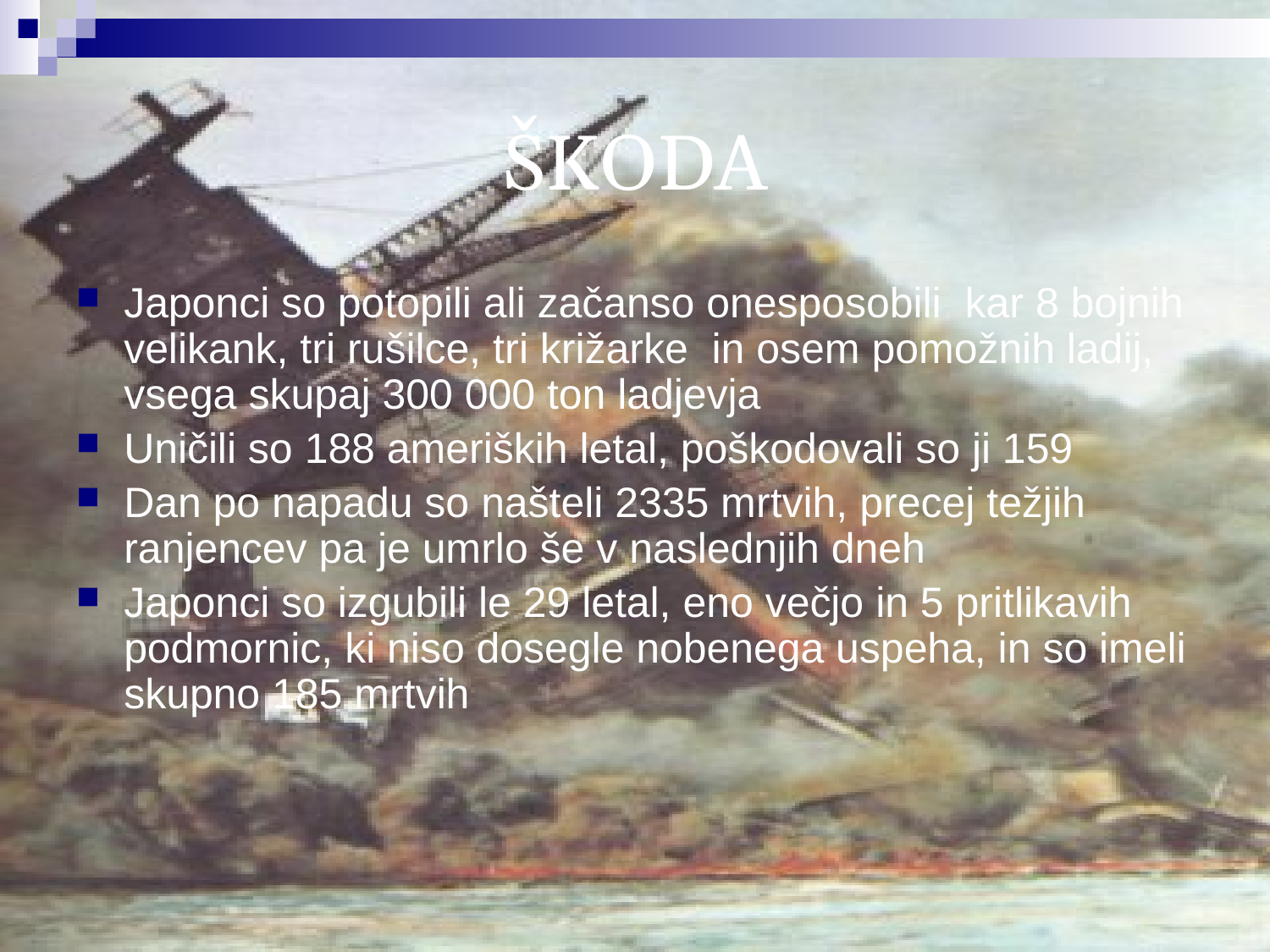

# ŠKODA
Japonci so potopili ali začanso onesposobili  kar 8 bojnih velikank, tri rušilce, tri križarke  in osem pomožnih ladij, vsega skupaj 300 000 ton ladjevja
Uničili so 188 ameriških letal, poškodovali so ji 159
Dan po napadu so našteli 2335 mrtvih, precej težjih ranjencev pa je umrlo še v naslednjih dneh
Japonci so izgubili le 29 letal, eno večjo in 5 pritlikavih podmornic, ki niso dosegle nobenega uspeha, in so imeli skupno 185 mrtvih